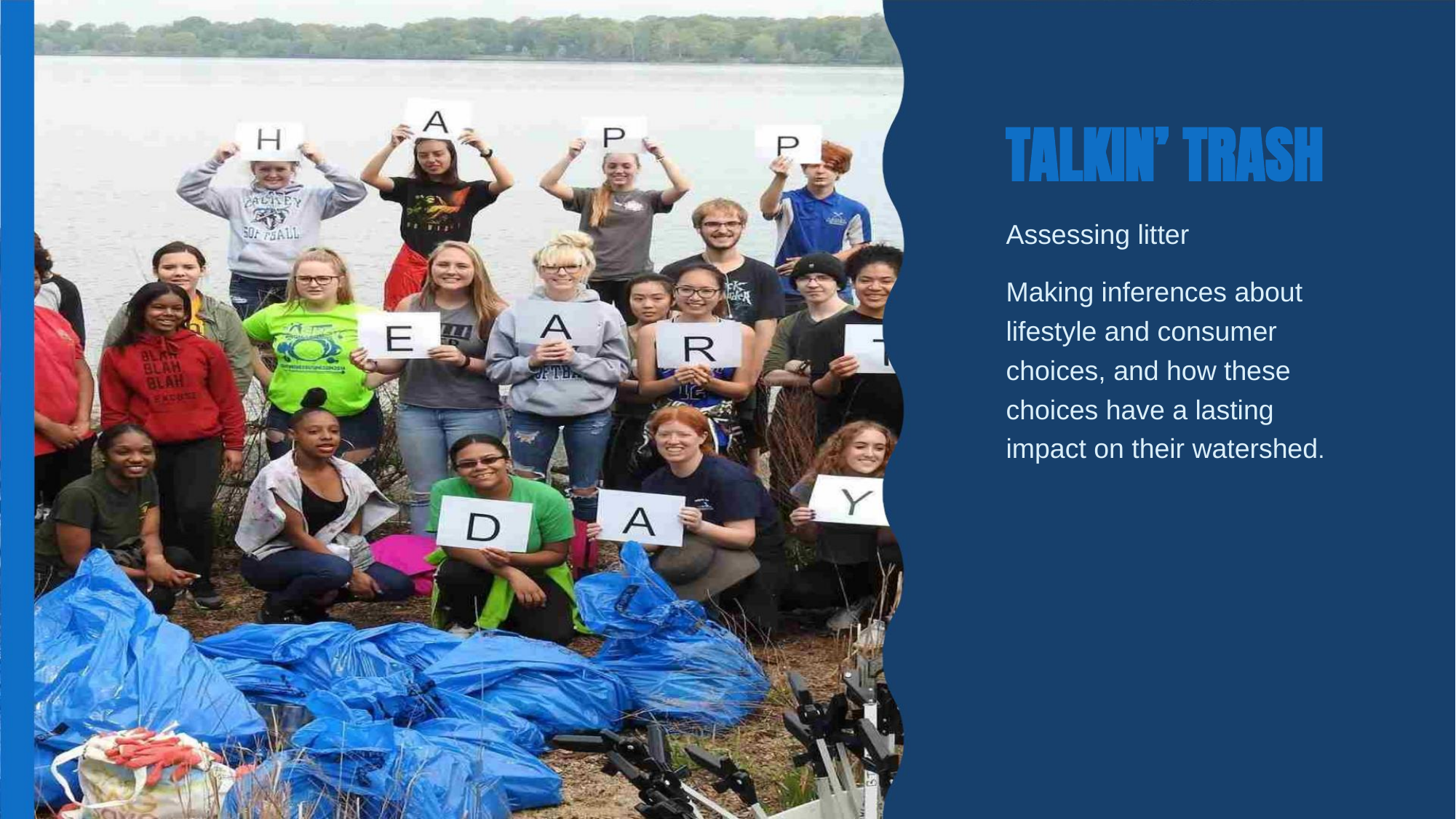

TALKIN’ TRASH
Assessing litter
Making inferences about
lifestyle and consumer
choices, and how these
choices have a lasting
impact on their watershed.